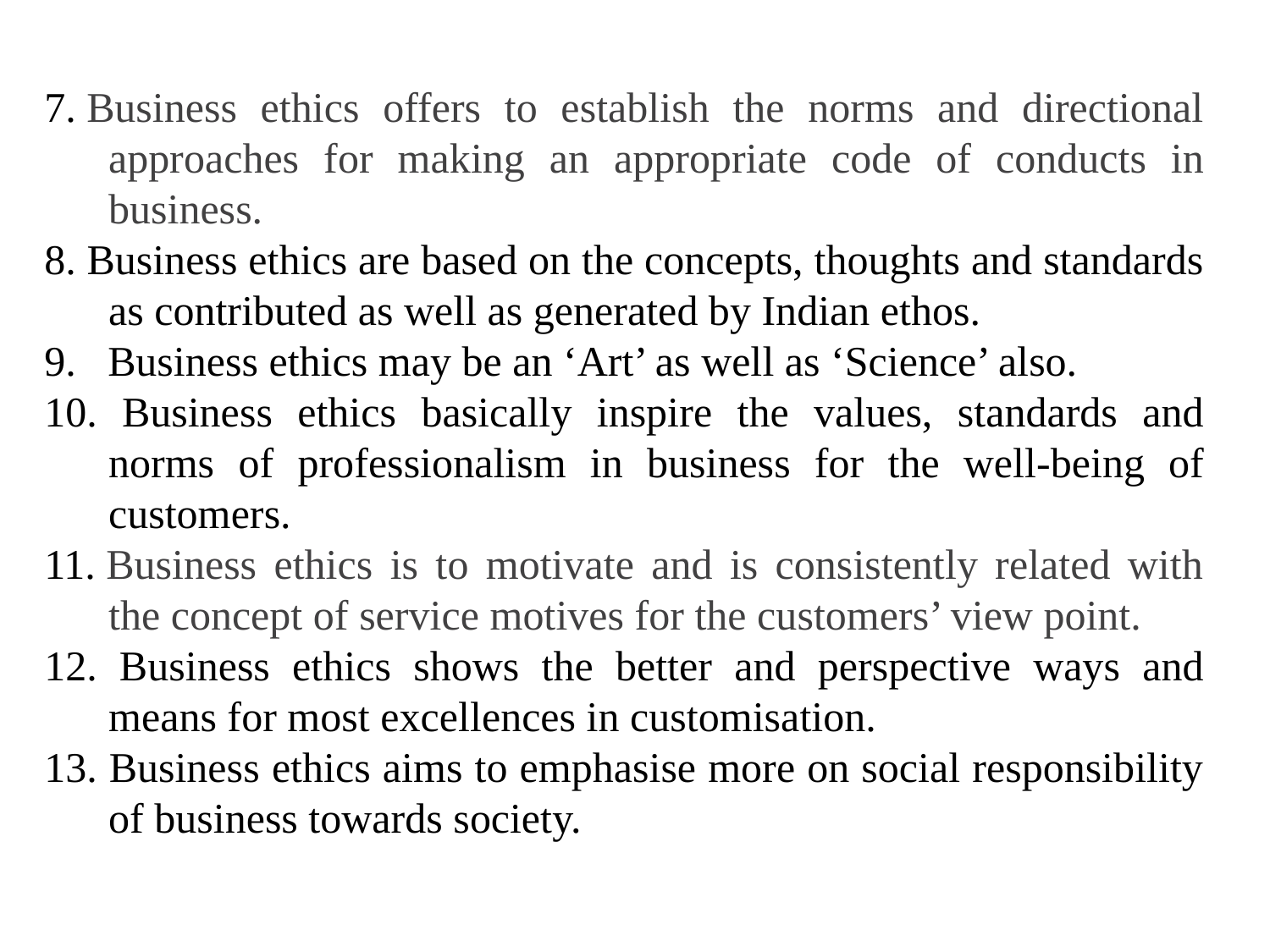

7. Business ethics offers to establish the norms and directional approaches for making an appropriate code of conducts in business.
8. Business ethics are based on the concepts, thoughts and standards as contributed as well as generated by Indian ethos.
9.   Business ethics may be an ‘Art’ as well as ‘Science’ also.
10. Business ethics basically inspire the values, standards and norms of professionalism in business for the well-being of customers.
11. Business ethics is to motivate and is consistently related with the concept of service motives for the customers’ view point.
12. Business ethics shows the better and perspective ways and means for most excellences in customisation.
13. Business ethics aims to emphasise more on social responsibility of business towards society.